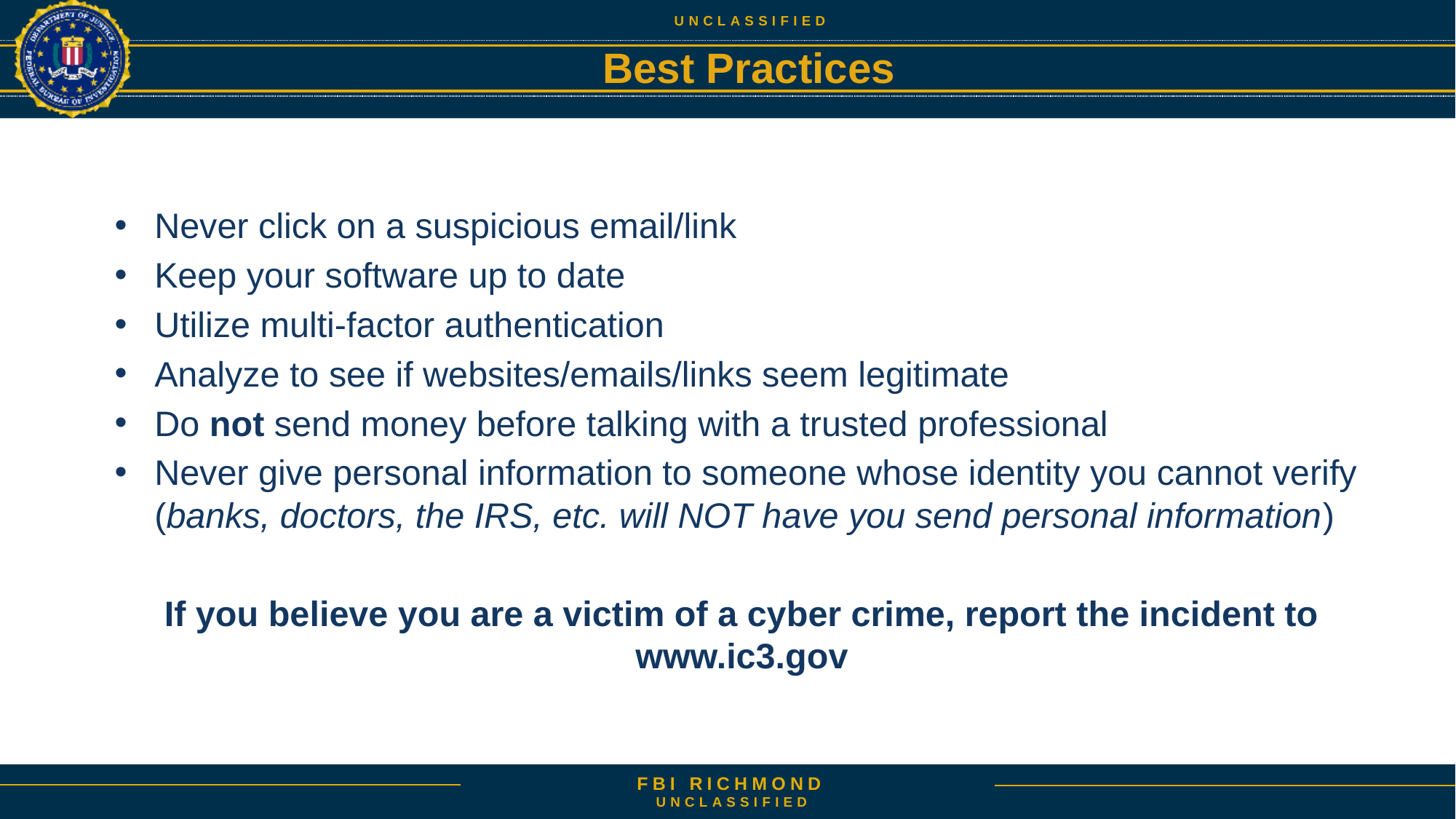

UNCLASSIFIED
# Best Practices
Never click on a suspicious email/link
Keep your software up to date
Utilize multi-factor authentication
Analyze to see if websites/emails/links seem legitimate
Do not send money before talking with a trusted professional
Never give personal information to someone whose identity you cannot verify (banks, doctors, the IRS, etc. will NOT have you send personal information)

If you believe you are a victim of a cyber crime, report the incident to www.ic3.gov

FBI RICHMOND
UNCLASSIFIED